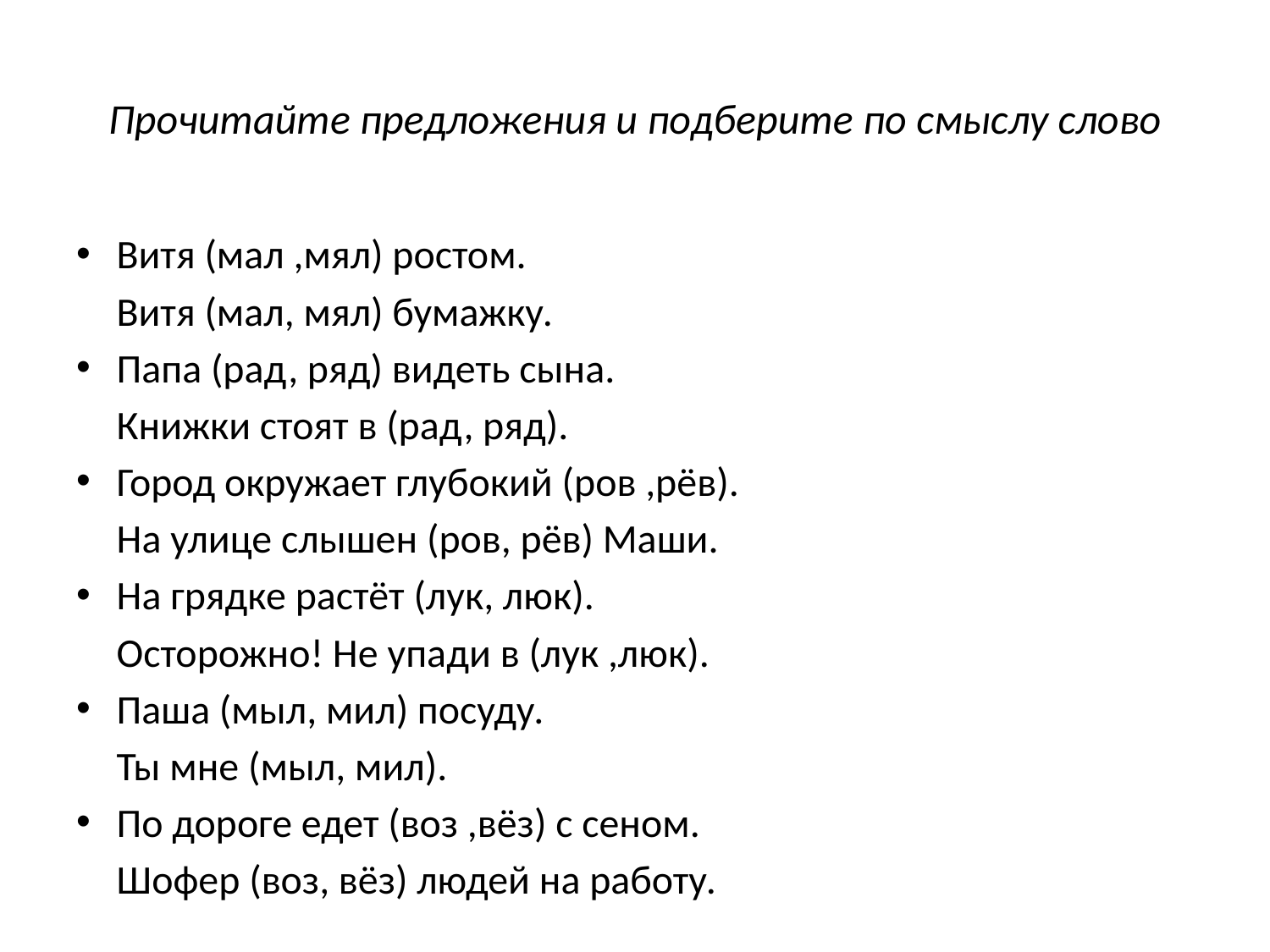

# Прочитайте предложения и подберите по смыслу слово
Витя (мал ,мял) ростом.
	Витя (мал, мял) бумажку.
Папа (рад, ряд) видеть сына.
	Книжки стоят в (рад, ряд).
Город окружает глубокий (ров ,рёв).
	На улице слышен (ров, рёв) Маши.
На грядке растёт (лук, люк).
	Осторожно! Не упади в (лук ,люк).
Паша (мыл, мил) посуду.
	Ты мне (мыл, мил).
По дороге едет (воз ,вёз) с сеном.
	Шофер (воз, вёз) людей на работу.